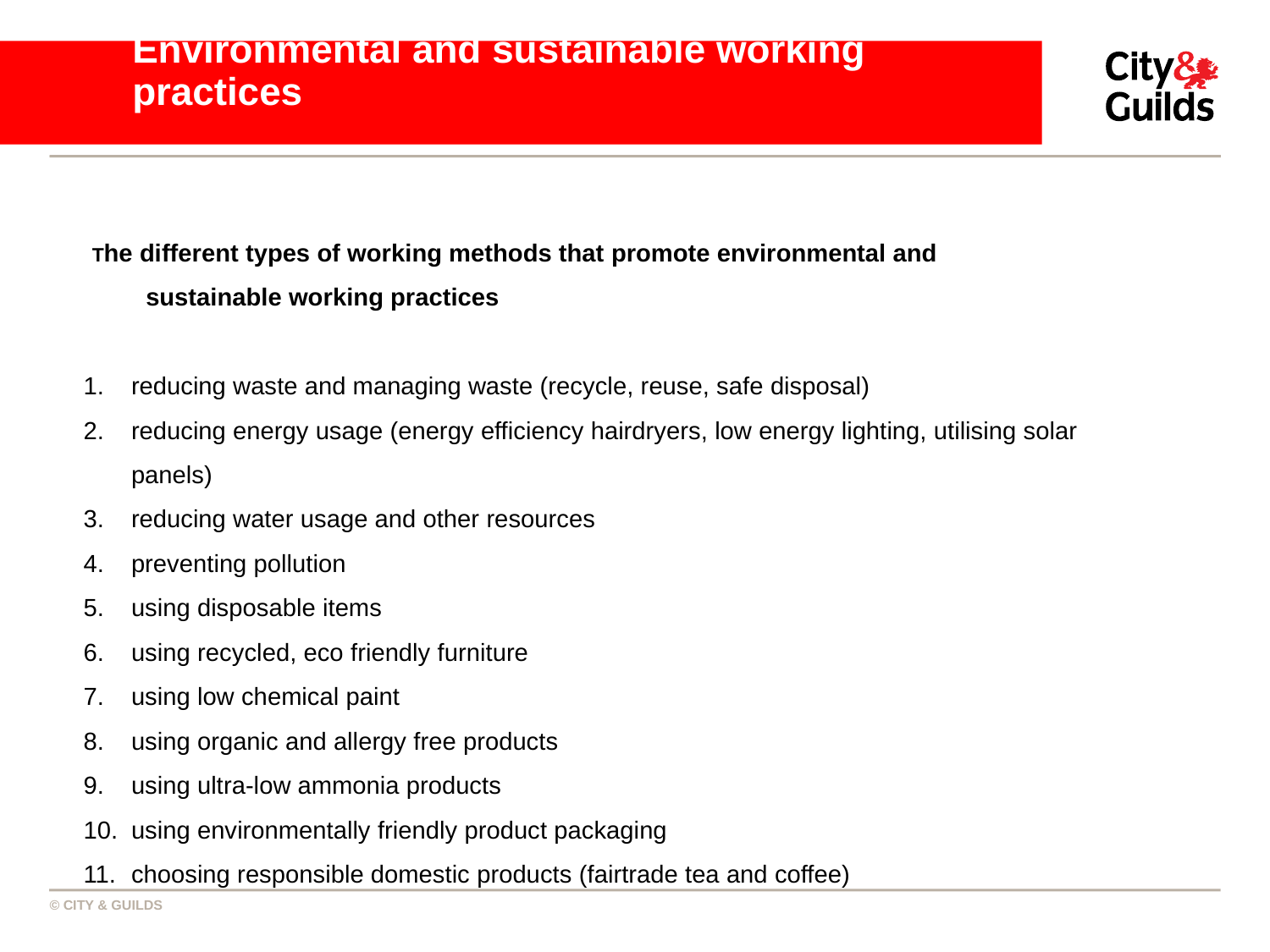

# Environmental and sustainable working practices

 The different types of working methods that promote environmental and sustainable working practices

reducing waste and managing waste (recycle, reuse, safe disposal)
reducing energy usage (energy efficiency hairdryers, low energy lighting, utilising solar panels)
reducing water usage and other resources
preventing pollution
using disposable items
using recycled, eco friendly furniture
using low chemical paint
using organic and allergy free products
using ultra-low ammonia products
using environmentally friendly product packaging
choosing responsible domestic products (fairtrade tea and coffee)

© CITY & GUILDS